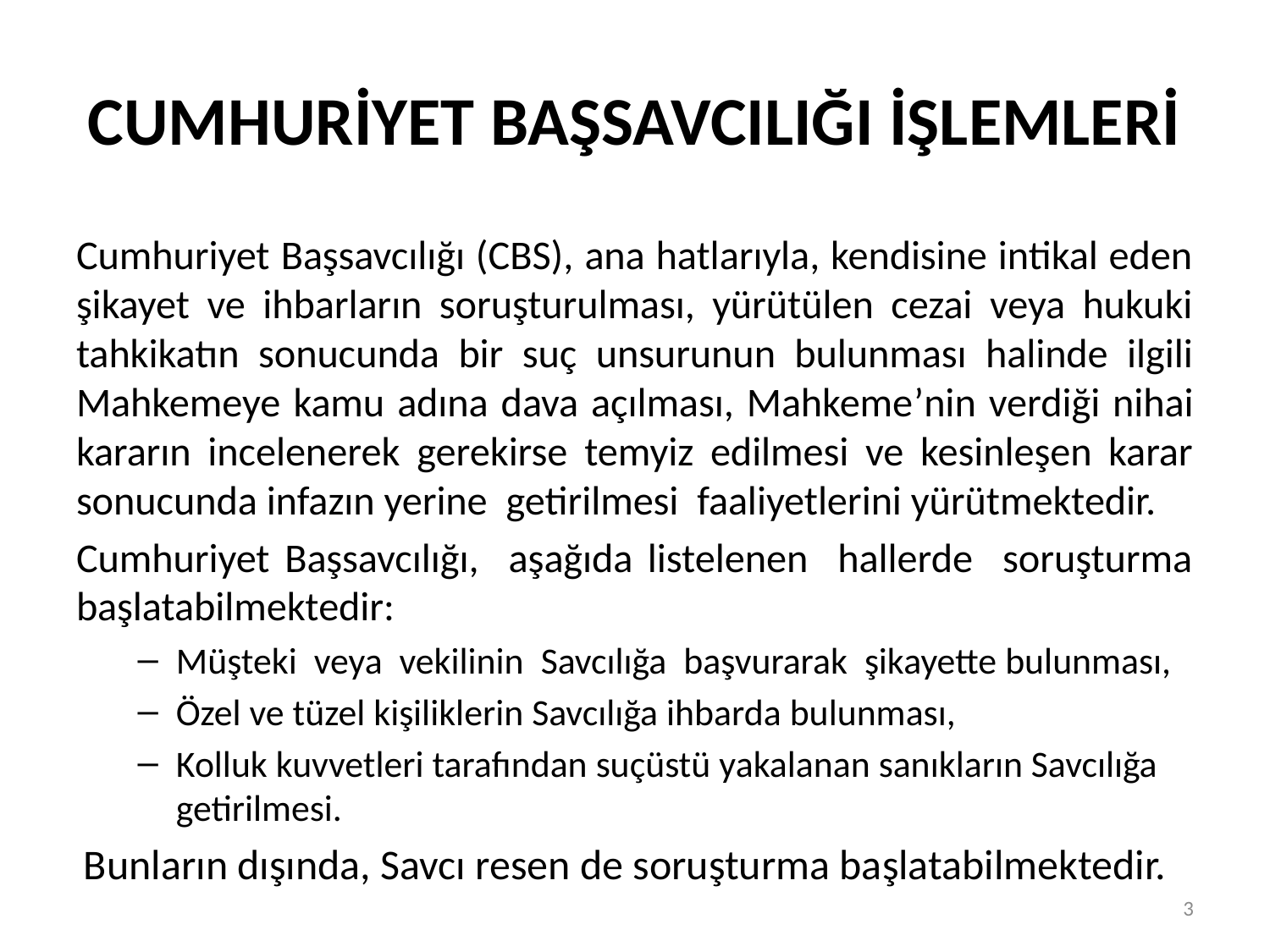

# CUMHURİYET BAŞSAVCILIĞI İŞLEMLERİ
Cumhuriyet Başsavcılığı (CBS), ana hatlarıyla, kendisine intikal eden şikayet ve ihbarların soruşturulması, yürütülen cezai veya hukuki tahkikatın sonucunda bir suç unsurunun bulunması halinde ilgili Mahkemeye kamu adına dava açılması, Mahkeme’nin verdiği nihai kararın incelenerek gerekirse temyiz edilmesi ve kesinleşen karar sonucunda infazın yerine  getirilmesi  faaliyetlerini yürütmektedir.
Cumhuriyet Başsavcılığı,  aşağıda listelenen  hallerde  soruşturma başlatabilmektedir:
Müşteki  veya  vekilinin  Savcılığa  başvurarak  şikayette bulunması,
Özel ve tüzel kişiliklerin Savcılığa ihbarda bulunması,
Kolluk kuvvetleri tarafından suçüstü yakalanan sanıkların Savcılığa getirilmesi.
Bunların dışında, Savcı resen de soruşturma başlatabilmektedir.
3